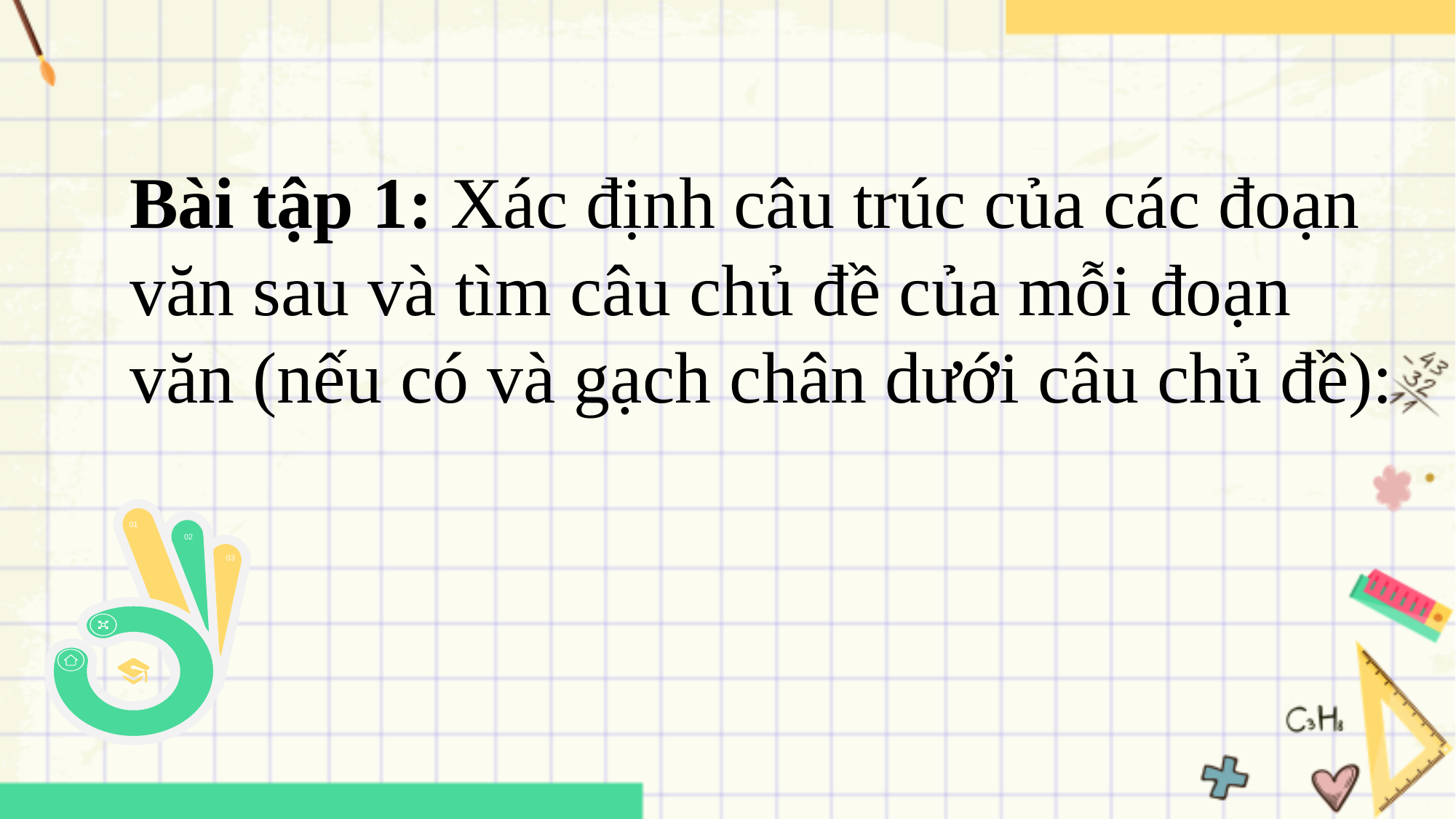

Bài tập 1: Xác định câu trúc của các đoạn văn sau và tìm câu chủ đề của mỗi đoạn văn (nếu có và gạch chân dưới câu chủ đề):
01
02
03